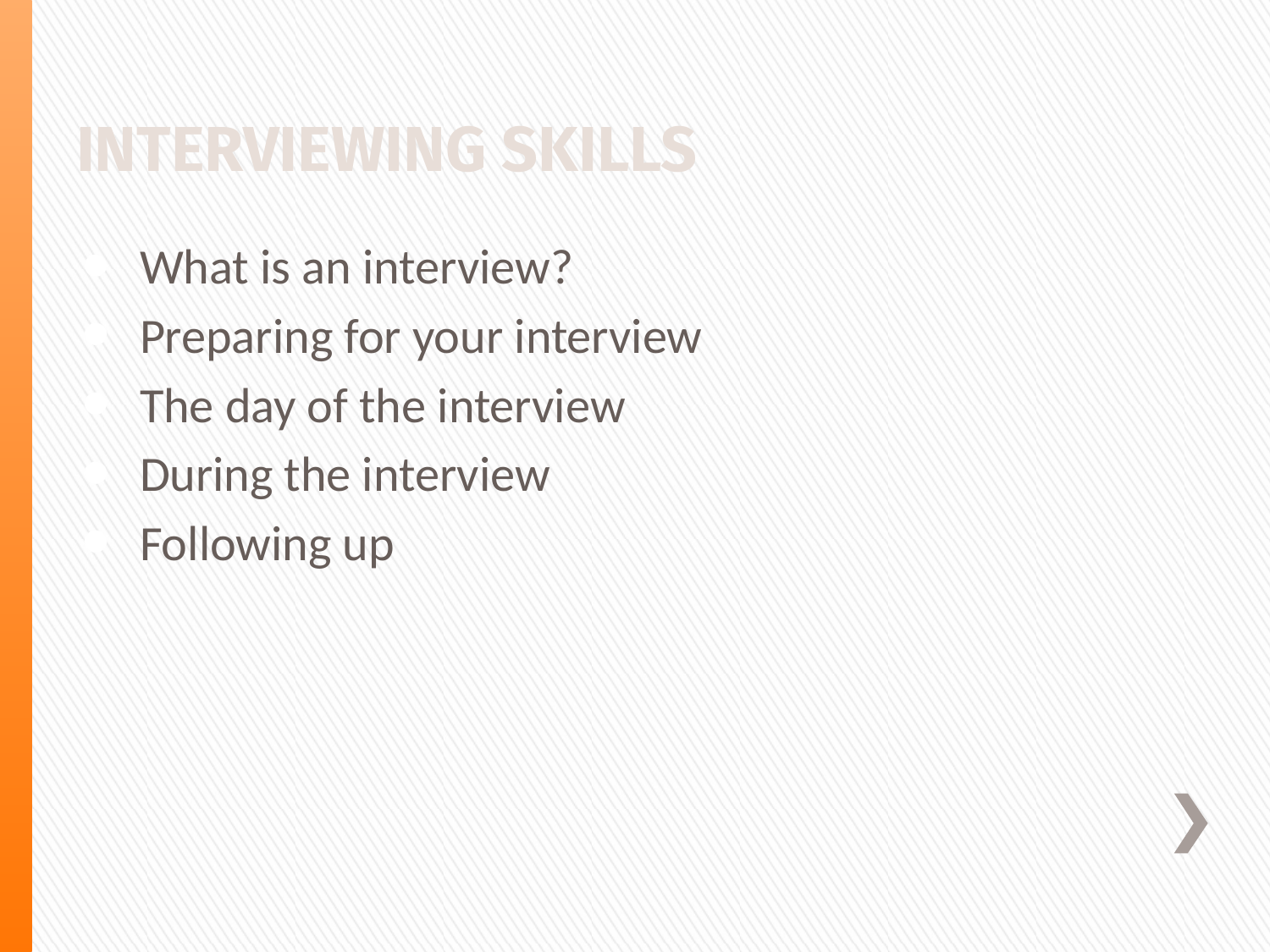

# INTERVIEWING SKILLS
What is an interview?
Preparing for your interview
The day of the interview
During the interview
Following up